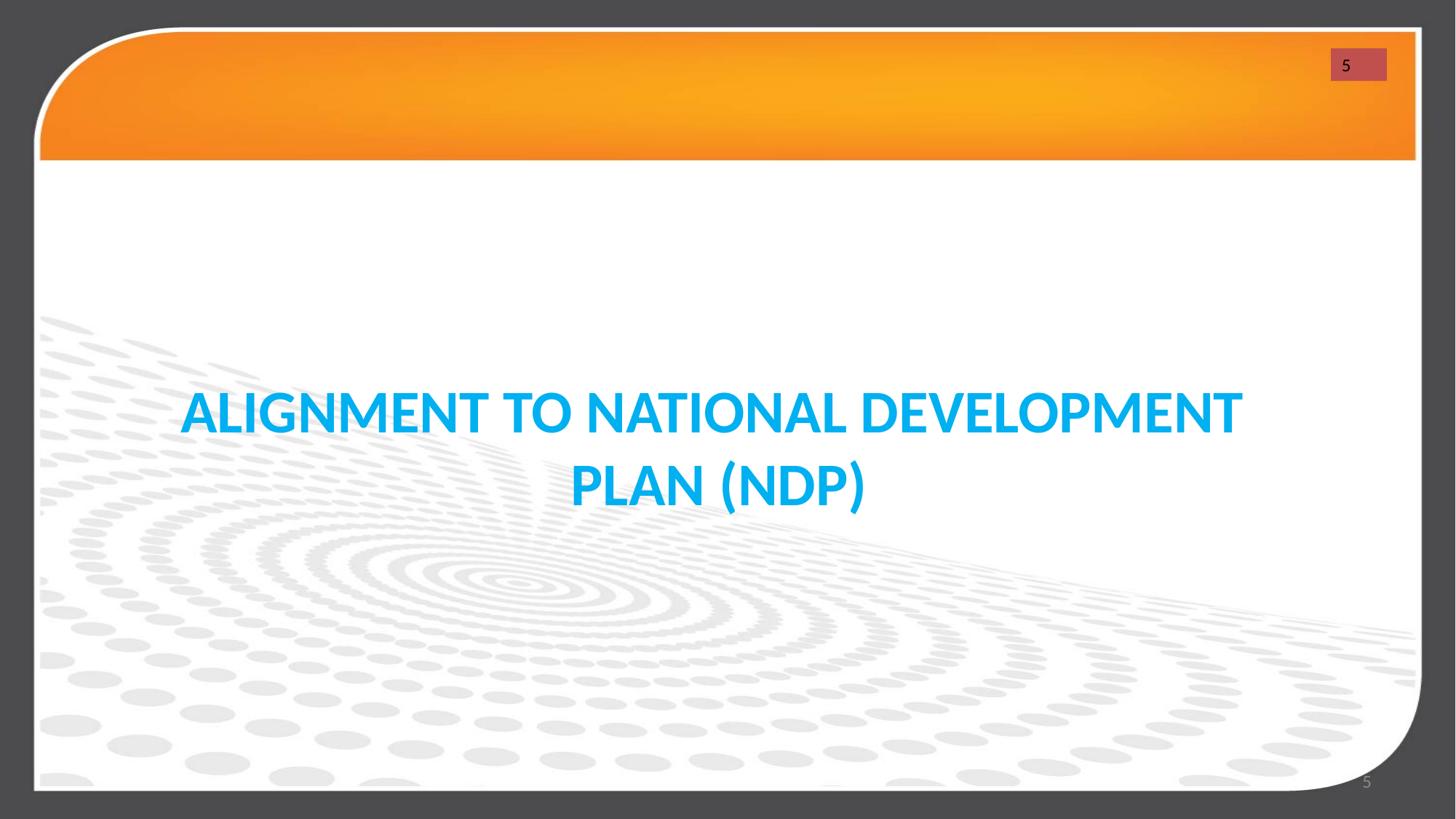

5
ALIGNMENT TO NATIONAL DEVELOPMENT
PLAN (NDP)
5